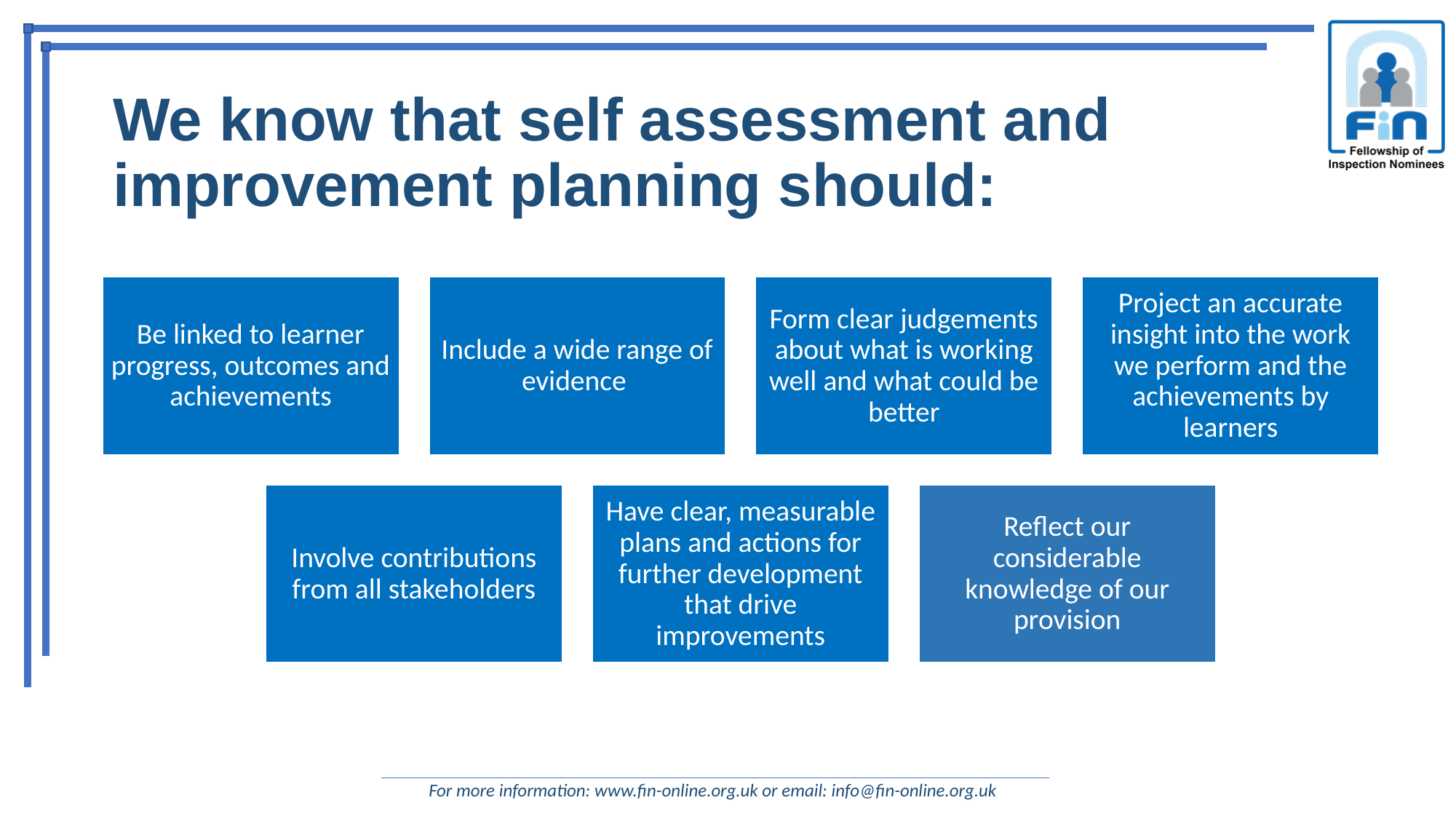

We know that self assessment and improvement planning should:
Be linked to learner progress, outcomes and achievements
Include a wide range of evidence
Form clear judgements about what is working well and what could be better
Project an accurate insight into the work we perform and the achievements by learners
Involve contributions from all stakeholders
Have clear, measurable plans and actions for further development that drive improvements
Reflect our considerable knowledge of our provision